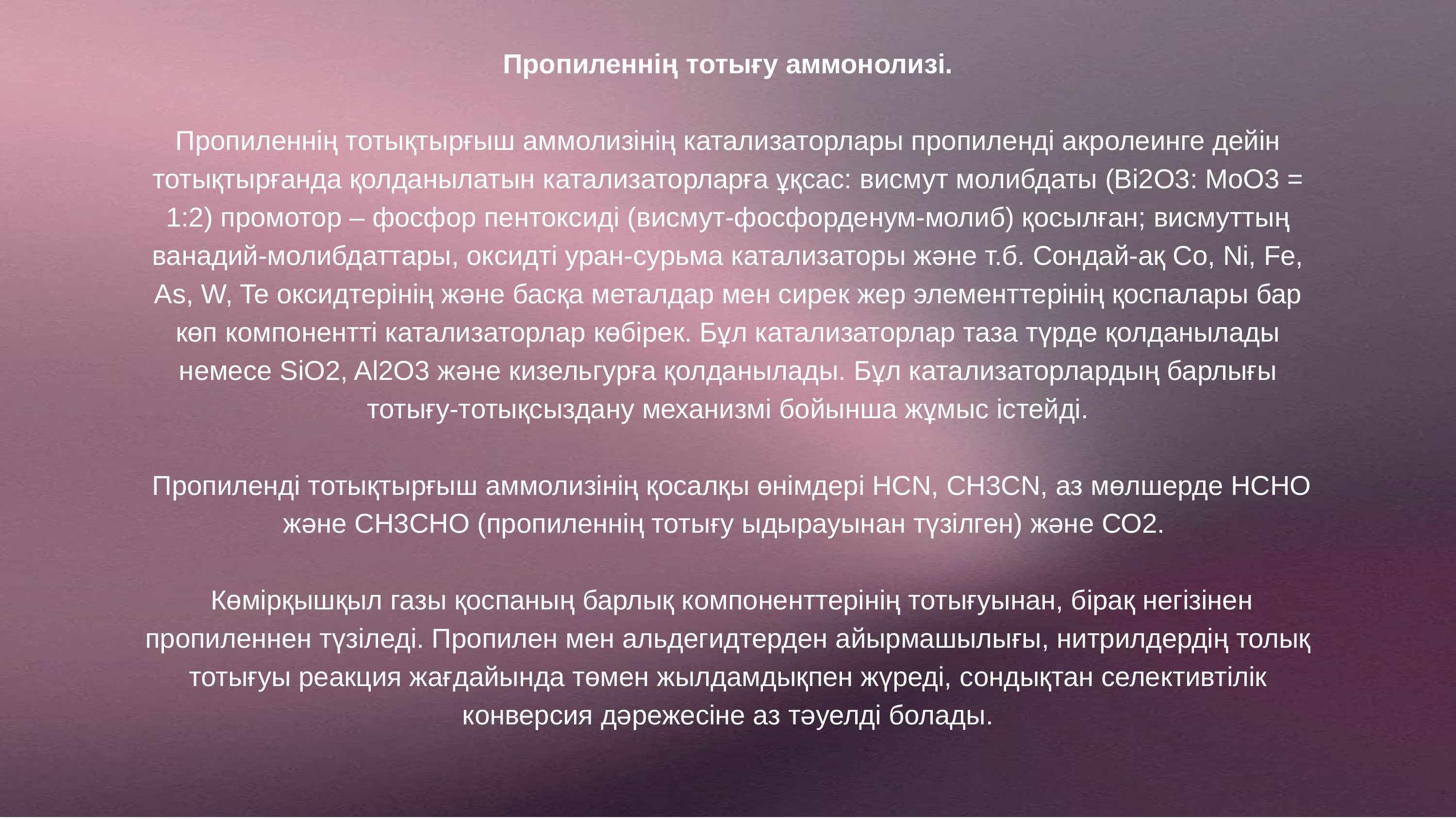

Пропиленнің тотығу аммонолизі.

Пропиленнің тотықтырғыш аммолизінің катализаторлары пропиленді акролеинге дейін тотықтырғанда қолданылатын катализаторларға ұқсас: висмут молибдаты (Bi2O3: MoO3 = 1:2) промотор – фосфор пентоксиді (висмут-фосфорденум-молиб) қосылған; висмуттың ванадий-молибдаттары, оксидті уран-сурьма катализаторы және т.б. Сондай-ақ Co, Ni, Fe, As, W, Te оксидтерінің және басқа металдар мен сирек жер элементтерінің қоспалары бар көп компонентті катализаторлар көбірек. Бұл катализаторлар таза түрде қолданылады немесе SiO2, Al2O3 және кизельгурға қолданылады. Бұл катализаторлардың барлығы тотығу-тотықсыздану механизмі бойынша жұмыс істейді.

 Пропиленді тотықтырғыш аммолизінің қосалқы өнімдері HCN, CH3CN, аз мөлшерде НСНО және СН3СНО (пропиленнің тотығу ыдырауынан түзілген) және СО2.

 Көмірқышқыл газы қоспаның барлық компоненттерінің тотығуынан, бірақ негізінен пропиленнен түзіледі. Пропилен мен альдегидтерден айырмашылығы, нитрилдердің толық тотығуы реакция жағдайында төмен жылдамдықпен жүреді, сондықтан селективтілік конверсия дәрежесіне аз тәуелді болады.